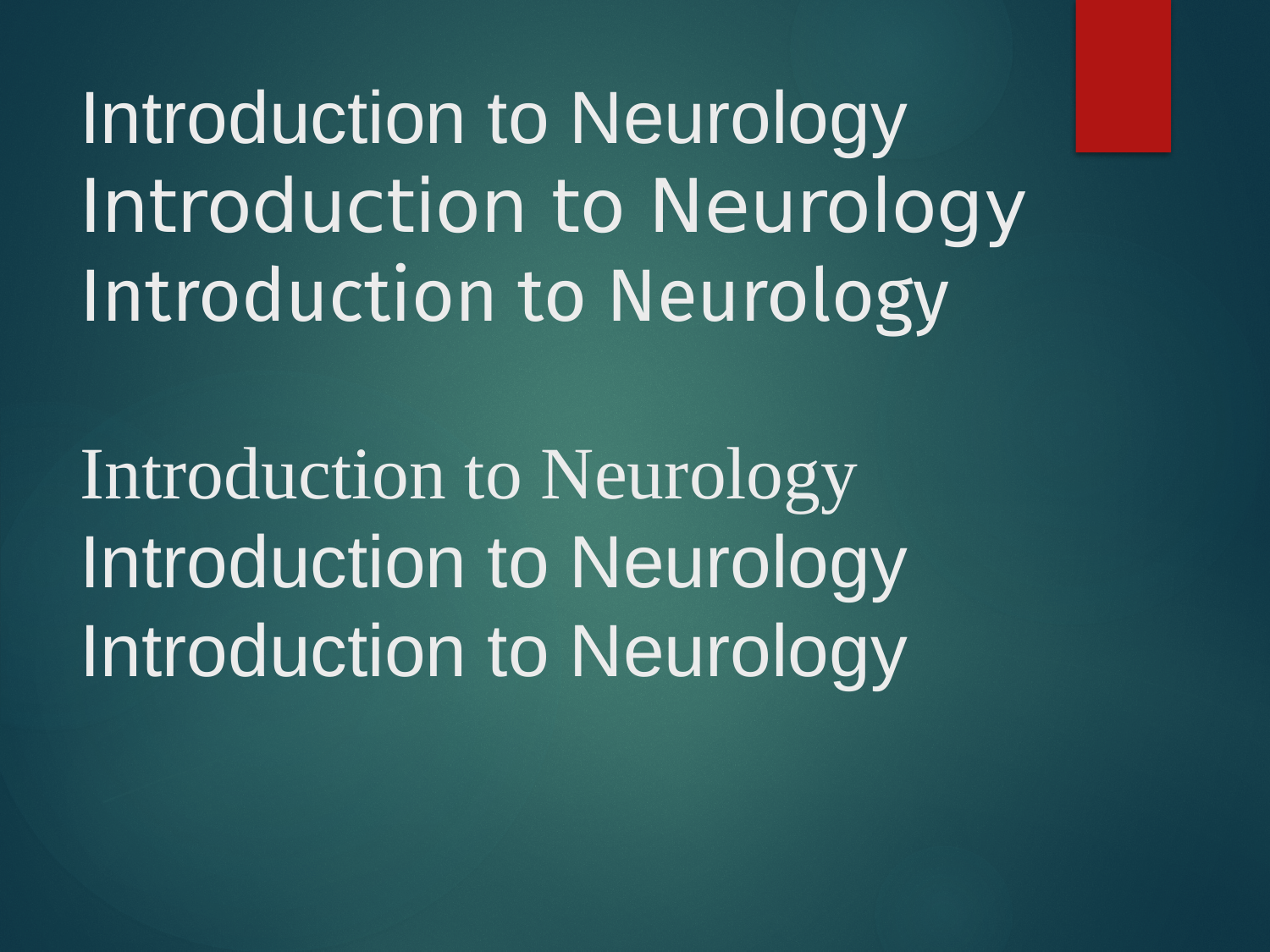

# Introduction to Neurology Introduction to Neurology Introduction to Neurology Introduction to Neurology Introduction to Neurology Introduction to Neurology